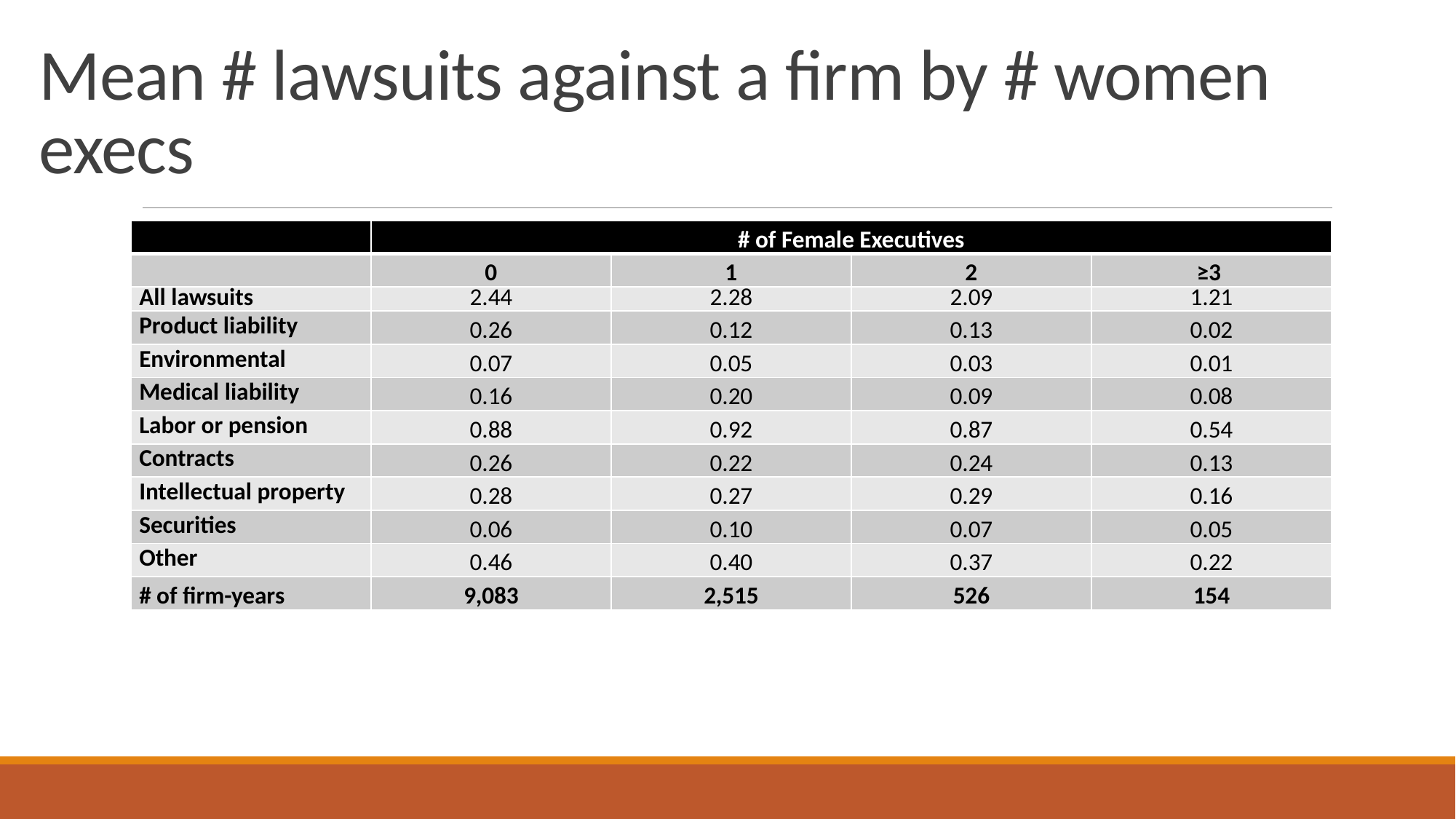

# Mean # lawsuits against a firm by # women execs
|  | # of Female Executives |  |  |  |
| --- | --- | --- | --- | --- |
|  | 0 | 1 | 2 | ≥3 |
| All lawsuits | 2.44 | 2.28 | 2.09 | 1.21 |
| Product liability | 0.26 | 0.12 | 0.13 | 0.02 |
| Environmental | 0.07 | 0.05 | 0.03 | 0.01 |
| Medical liability | 0.16 | 0.20 | 0.09 | 0.08 |
| Labor or pension | 0.88 | 0.92 | 0.87 | 0.54 |
| Contracts | 0.26 | 0.22 | 0.24 | 0.13 |
| Intellectual property | 0.28 | 0.27 | 0.29 | 0.16 |
| Securities | 0.06 | 0.10 | 0.07 | 0.05 |
| Other | 0.46 | 0.40 | 0.37 | 0.22 |
| # of firm-years | 9,083 | 2,515 | 526 | 154 |